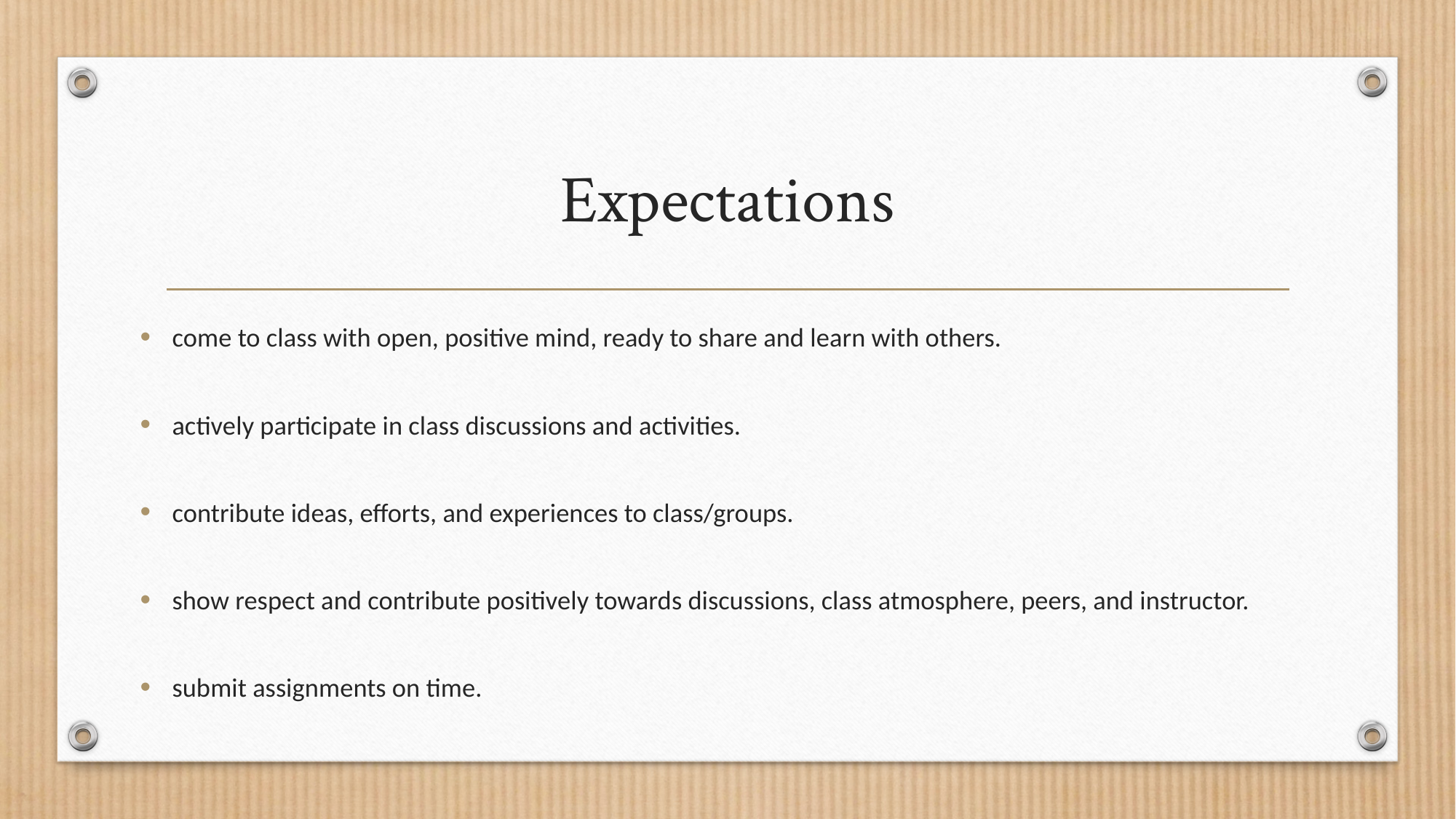

# Expectations
come to class with open, positive mind, ready to share and learn with others.

actively participate in class discussions and activities.

contribute ideas, efforts, and experiences to class/groups.

show respect and contribute positively towards discussions, class atmosphere, peers, and instructor.

submit assignments on time.